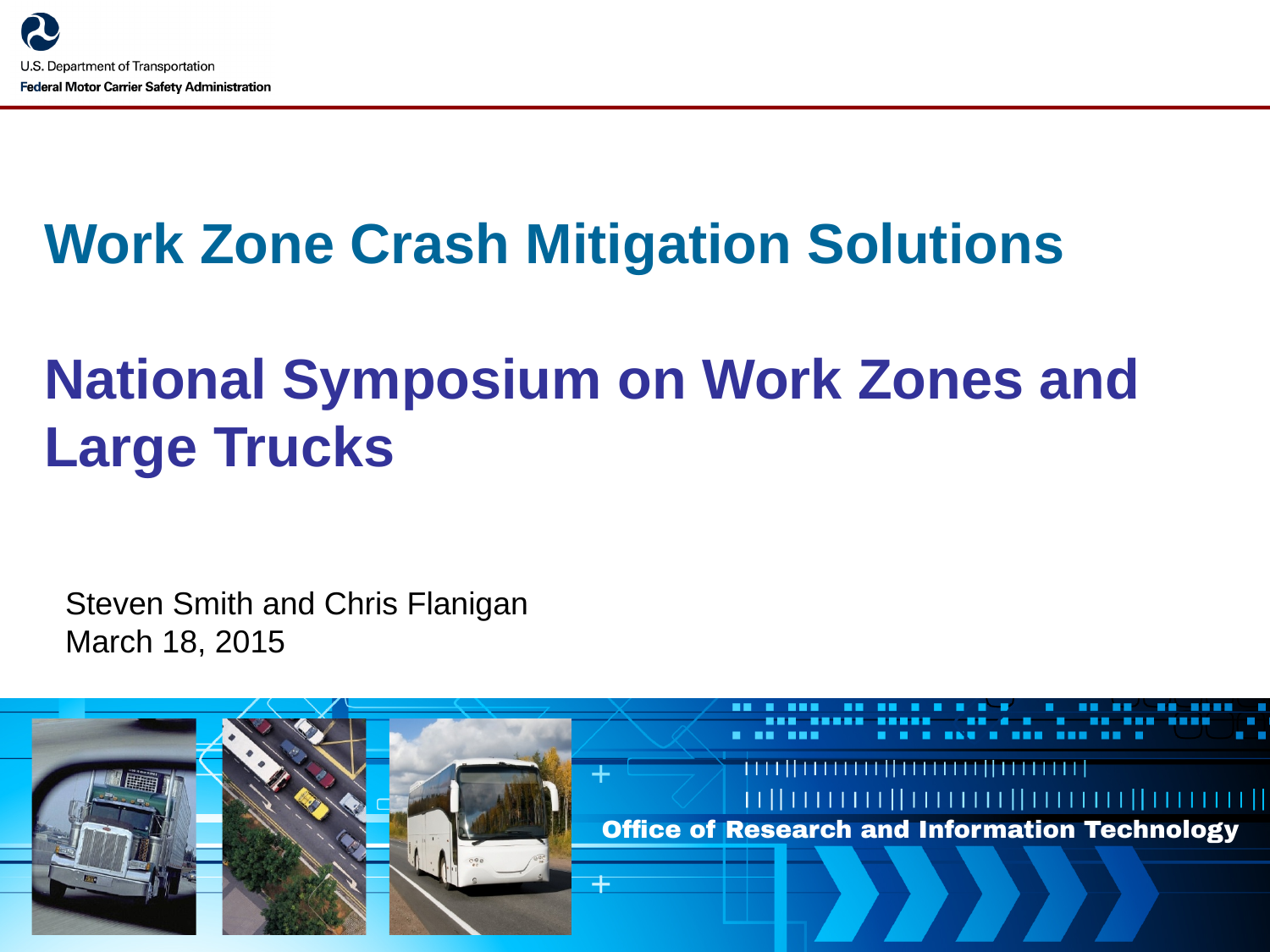

Work Zone Crash Mitigation Solutions

National Symposium on Work Zones and Large Trucks

Steven Smith and Chris Flanigan
March 18, 2015